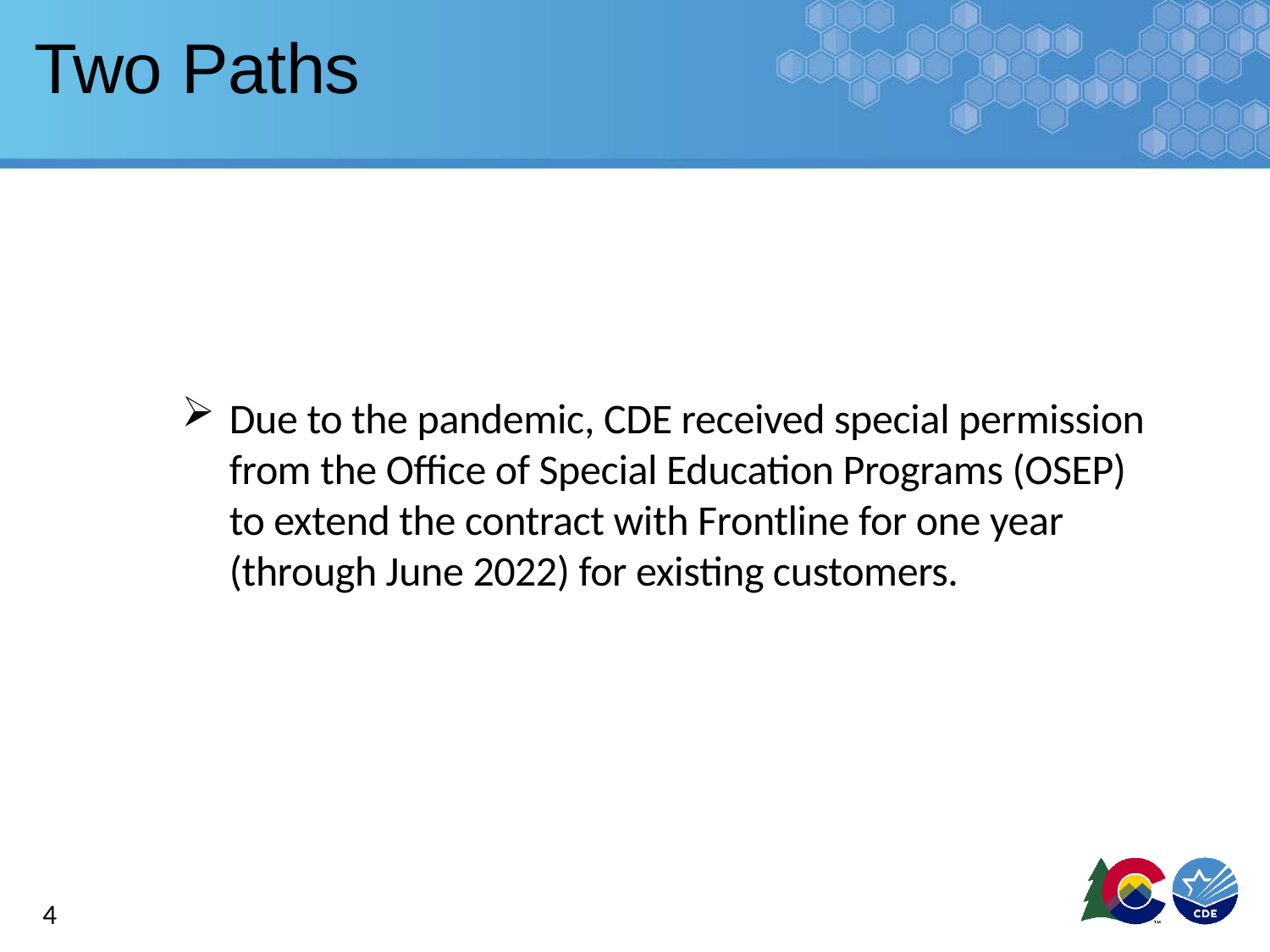

# Two Paths
Due to the pandemic, CDE received special permission from the Office of Special Education Programs (OSEP) to extend the contract with Frontline for one year (through June 2022) for existing customers.

4